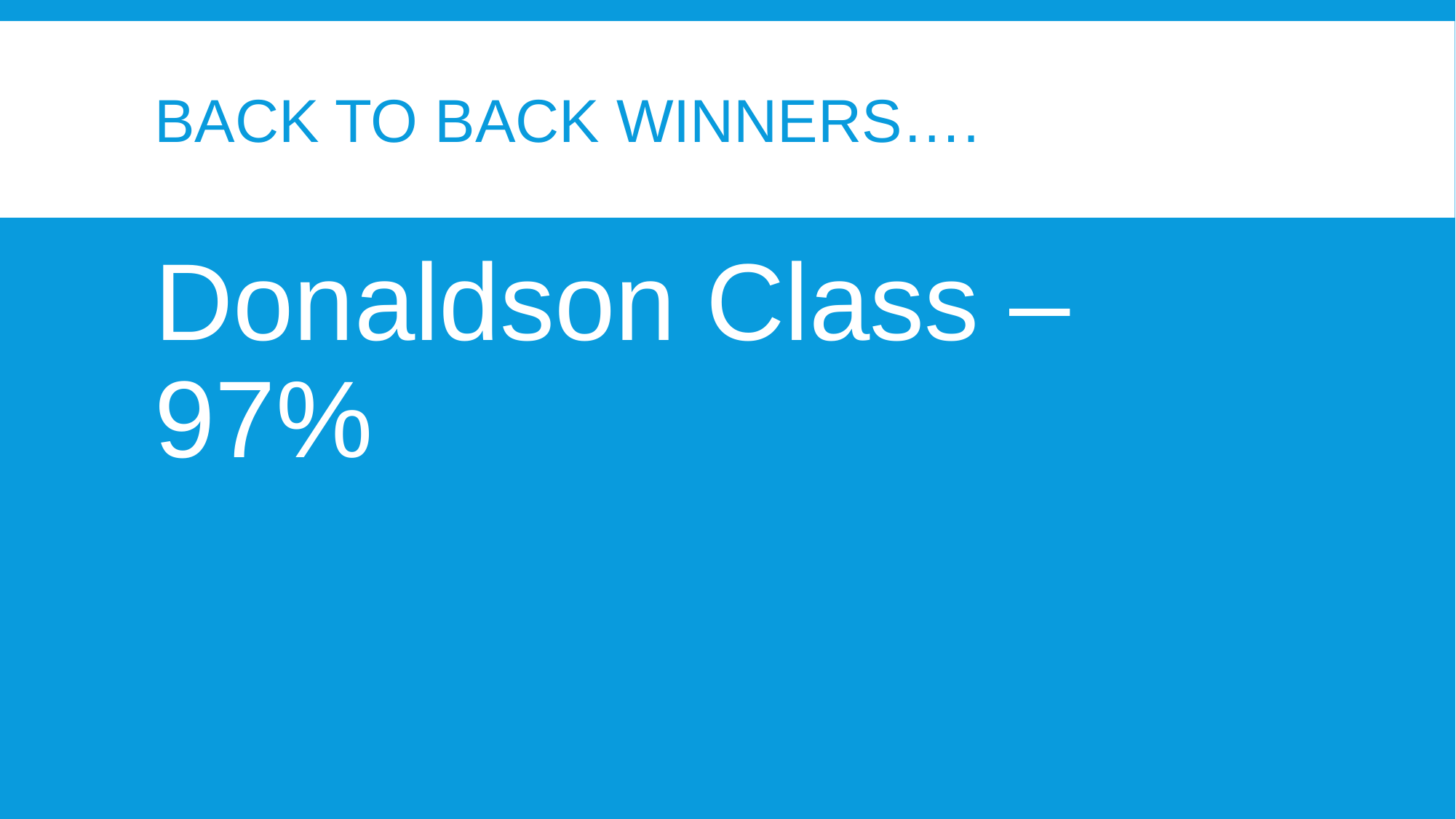

# Back to back winners….
Donaldson Class – 97%